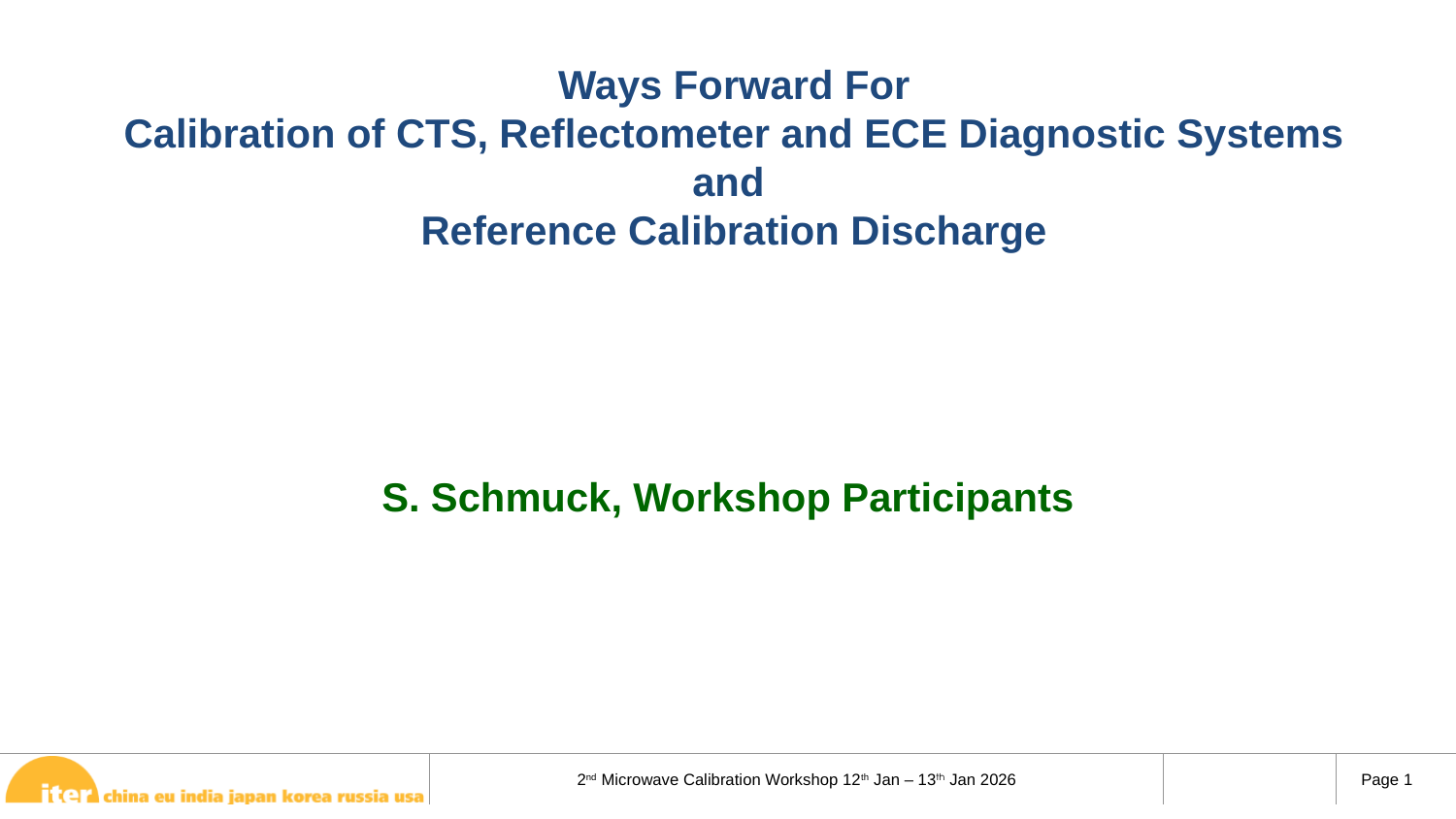

# Ways Forward For Calibration of CTS, Reflectometer and ECE Diagnostic Systems and Reference Calibration Discharge
S. Schmuck, Workshop Participants